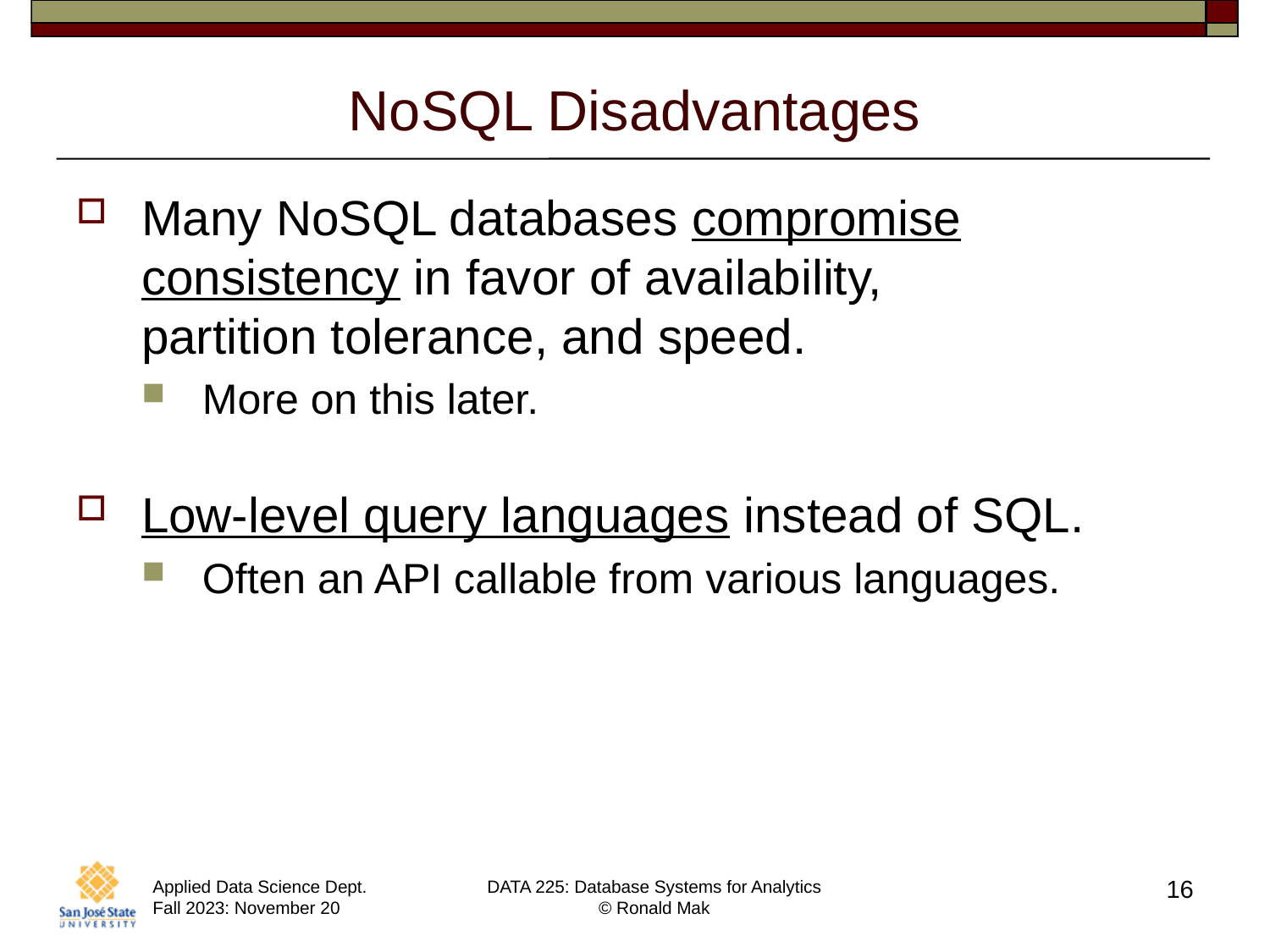

# NoSQL Disadvantages
Many NoSQL databases compromise consistency in favor of availability,
partition tolerance, and speed.
More on this later.

Low-level query languages instead of SQL.
Often an API callable from various languages.
16